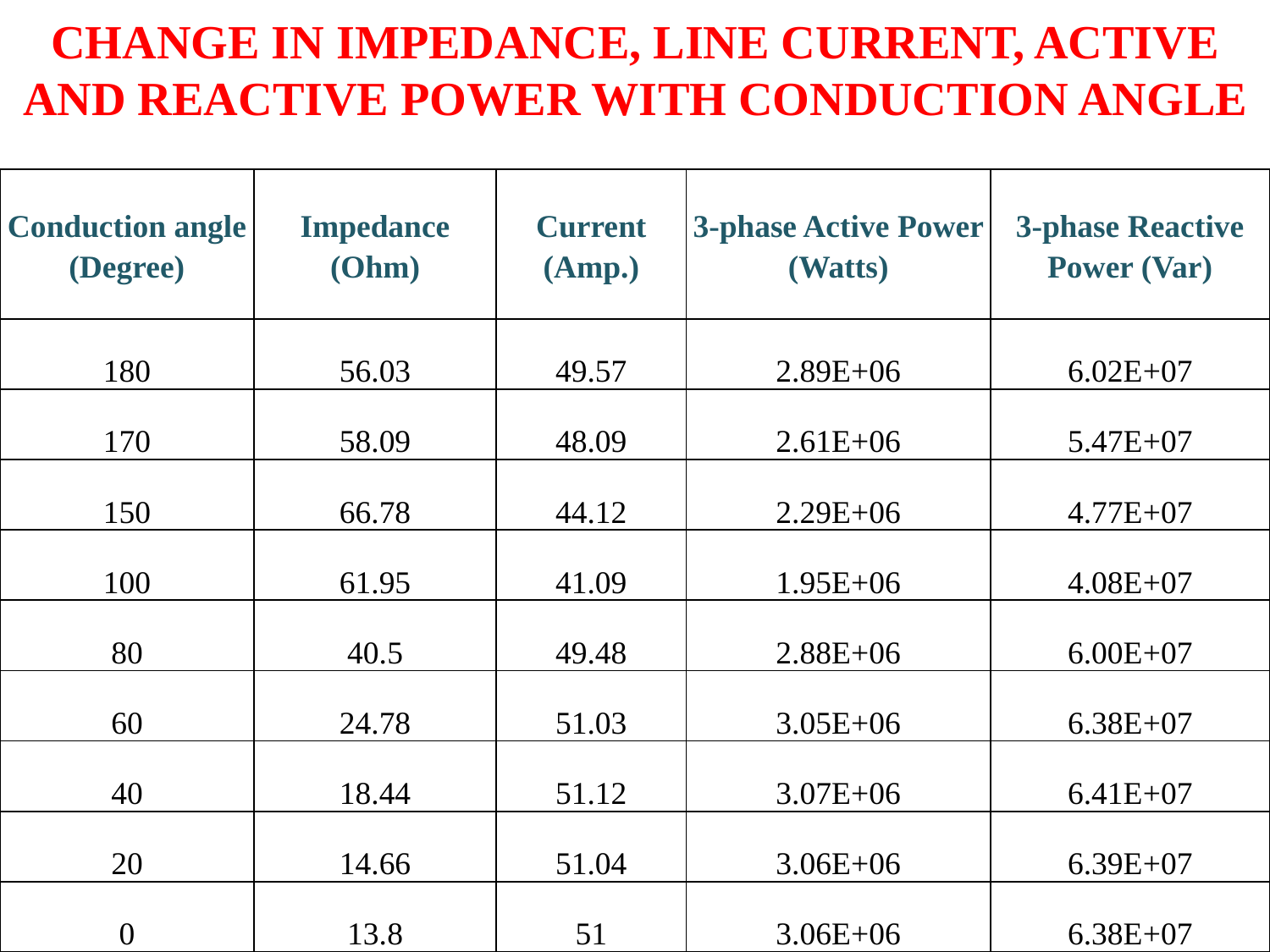

# CHANGE IN IMPEDANCE, LINE CURRENT, ACTIVE AND REACTIVE POWER WITH CONDUCTION ANGLE
| Conduction angle (Degree) | Impedance (Ohm) | Current (Amp.) | 3-phase Active Power (Watts) | 3-phase Reactive Power (Var) |
| --- | --- | --- | --- | --- |
| 180 | 56.03 | 49.57 | 2.89E+06 | 6.02E+07 |
| 170 | 58.09 | 48.09 | 2.61E+06 | 5.47E+07 |
| 150 | 66.78 | 44.12 | 2.29E+06 | 4.77E+07 |
| 100 | 61.95 | 41.09 | 1.95E+06 | 4.08E+07 |
| 80 | 40.5 | 49.48 | 2.88E+06 | 6.00E+07 |
| 60 | 24.78 | 51.03 | 3.05E+06 | 6.38E+07 |
| 40 | 18.44 | 51.12 | 3.07E+06 | 6.41E+07 |
| 20 | 14.66 | 51.04 | 3.06E+06 | 6.39E+07 |
| 0 | 13.8 | 51 | 3.06E+06 | 6.38E+07 |
51